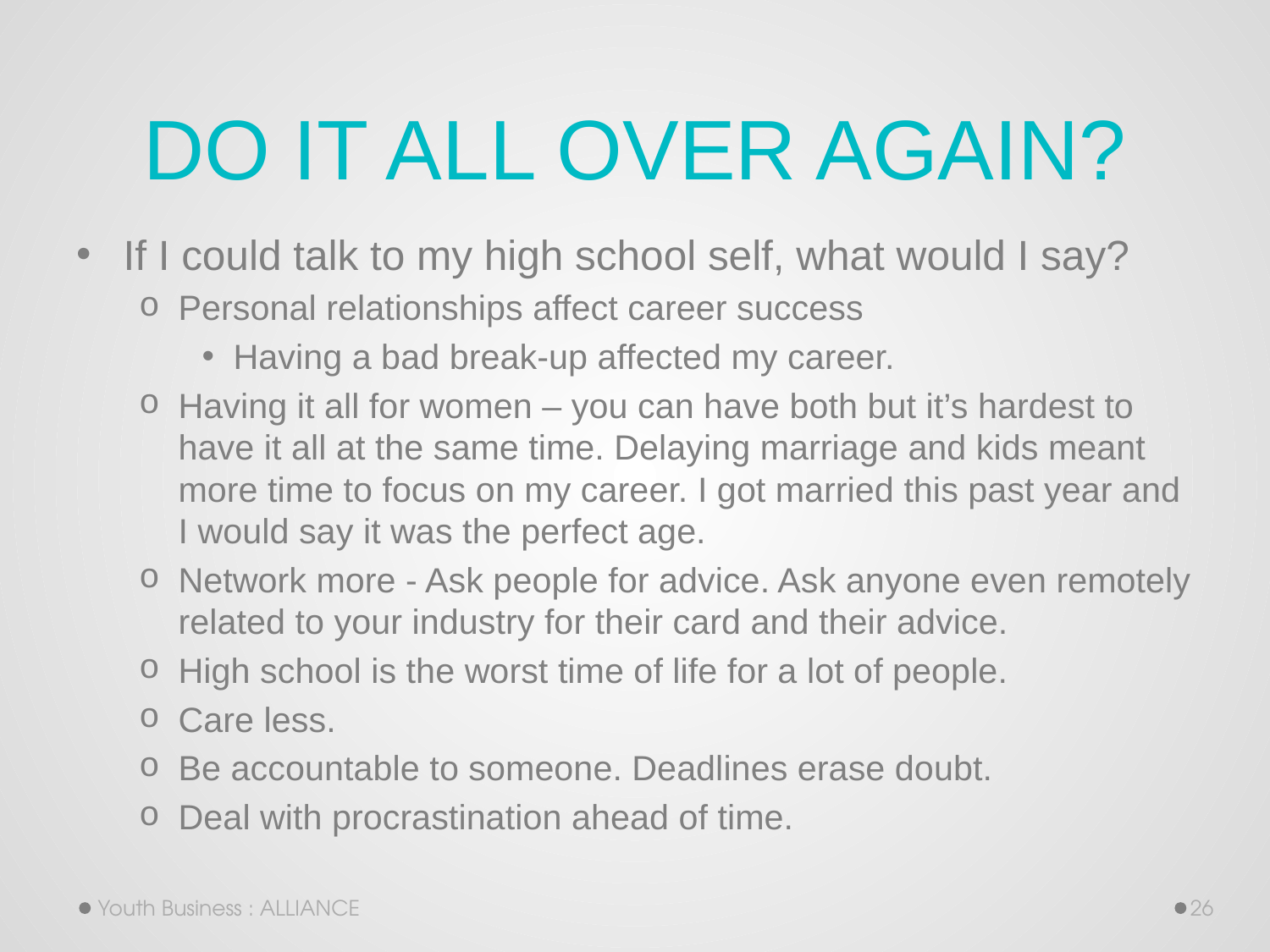

# Do it all over again?
If I could talk to my high school self, what would I say?
Personal relationships affect career success
Having a bad break-up affected my career.
Having it all for women – you can have both but it’s hardest to have it all at the same time. Delaying marriage and kids meant more time to focus on my career. I got married this past year and I would say it was the perfect age.
Network more - Ask people for advice. Ask anyone even remotely related to your industry for their card and their advice.
High school is the worst time of life for a lot of people.
Care less.
Be accountable to someone. Deadlines erase doubt.
Deal with procrastination ahead of time.

Youth Business : ALLIANCE
26